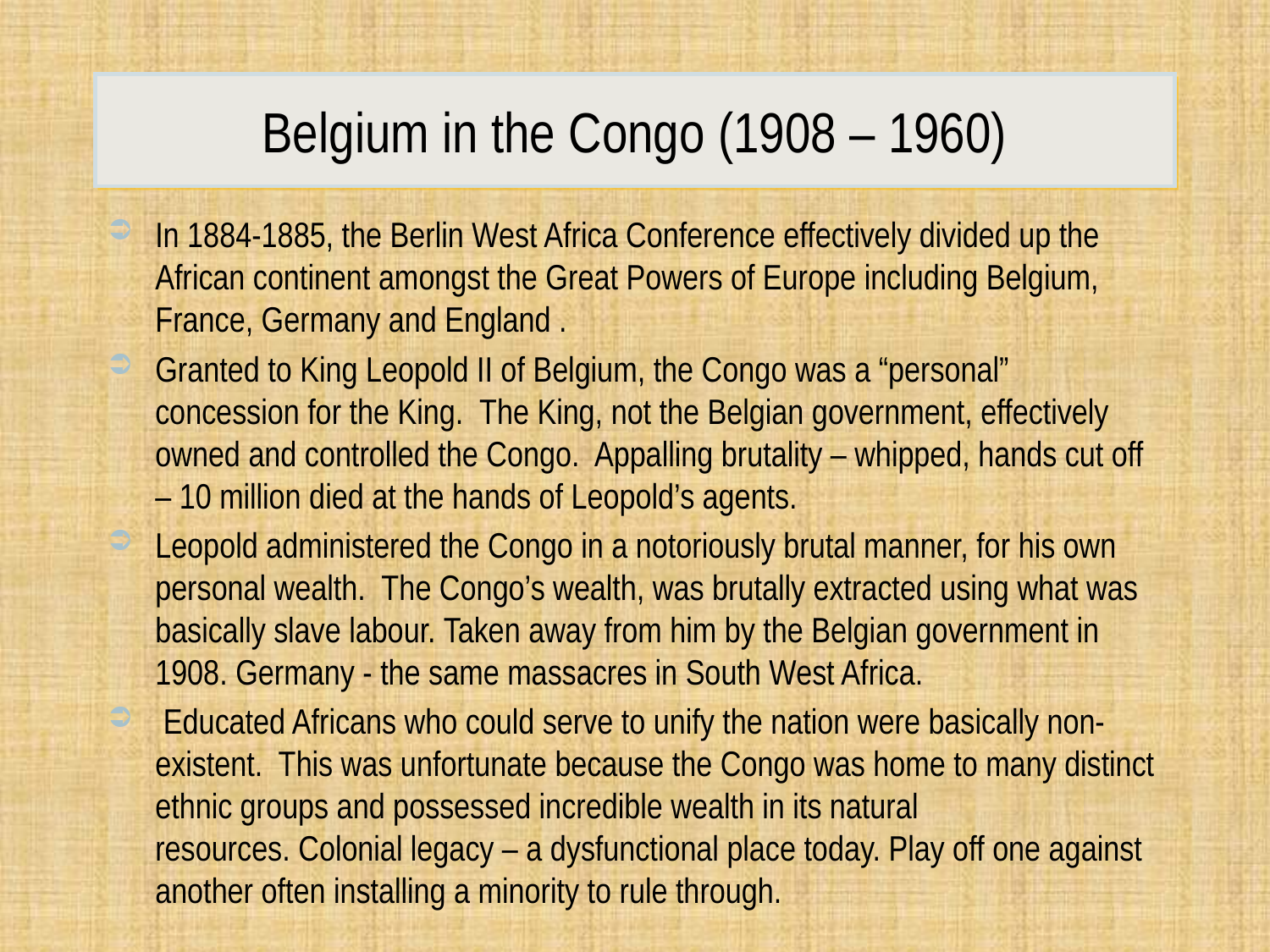

# Belgium in the Congo (1908 – 1960)
In 1884-1885, the Berlin West Africa Conference effectively divided up the African continent amongst the Great Powers of Europe including Belgium, France, Germany and England .
Granted to King Leopold II of Belgium, the Congo was a “personal” concession for the King.  The King, not the Belgian government, effectively owned and controlled the Congo.  Appalling brutality – whipped, hands cut off – 10 million died at the hands of Leopold’s agents.
Leopold administered the Congo in a notoriously brutal manner, for his own personal wealth.  The Congo’s wealth, was brutally extracted using what was basically slave labour. Taken away from him by the Belgian government in 1908. Germany - the same massacres in South West Africa.
 Educated Africans who could serve to unify the nation were basically non-existent.  This was unfortunate because the Congo was home to many distinct ethnic groups and possessed incredible wealth in its natural resources. Colonial legacy – a dysfunctional place today. Play off one against another often installing a minority to rule through.